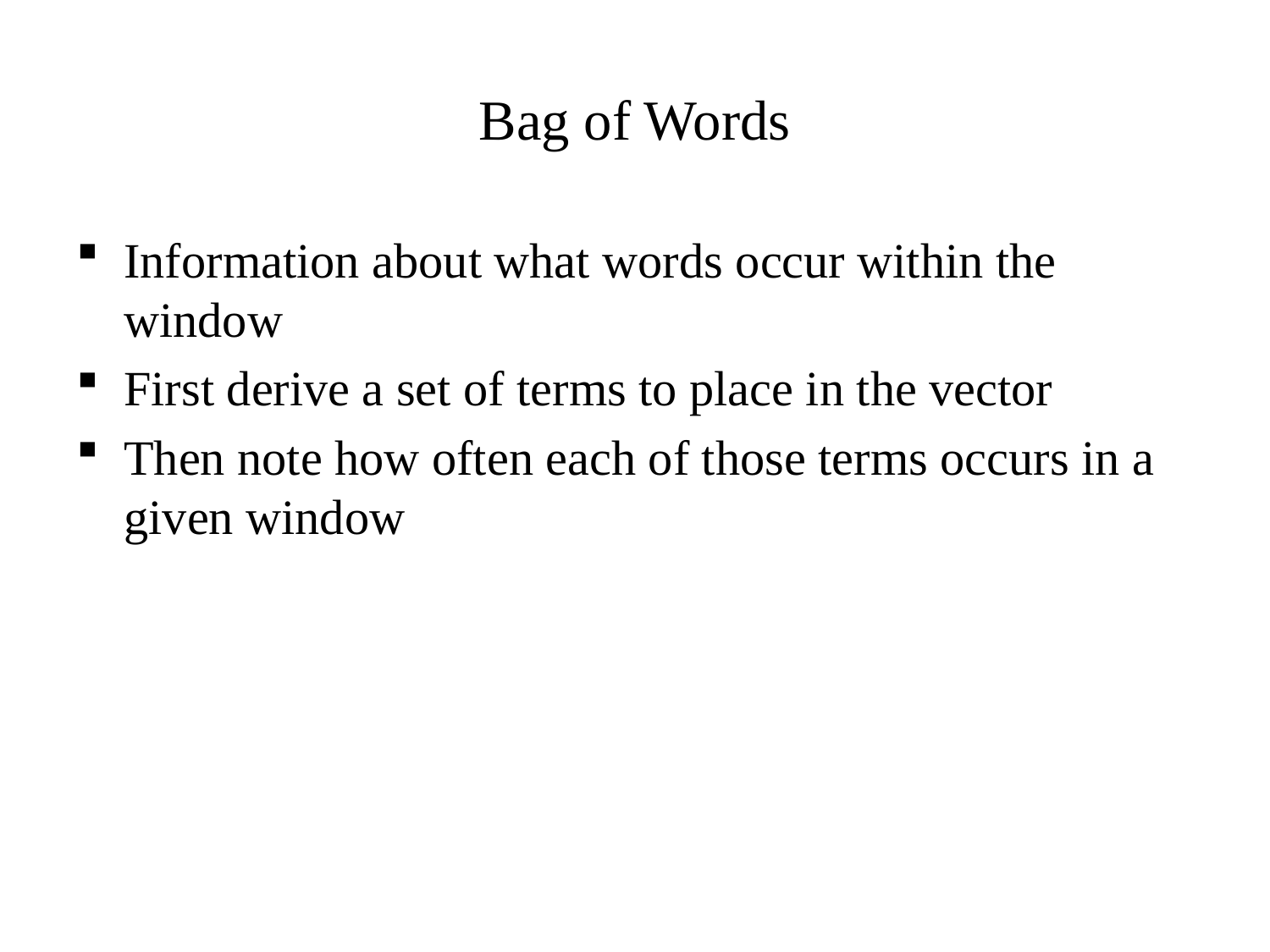

Bag of Words
Information about what words occur within the window
First derive a set of terms to place in the vector
Then note how often each of those terms occurs in a given window